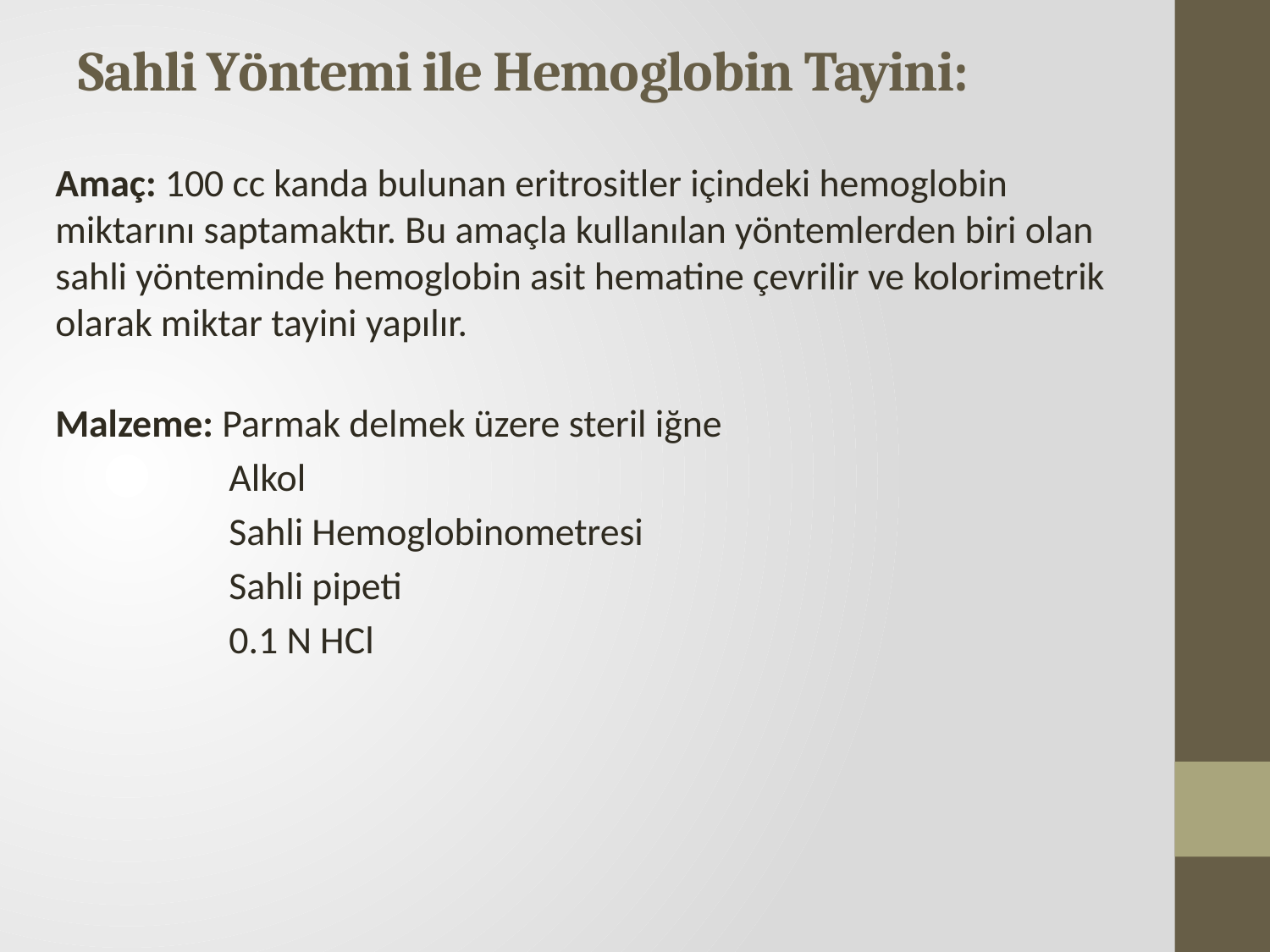

# Sahli Yöntemi ile Hemoglobin Tayini:
Amaç: 100 cc kanda bulunan eritrositler içindeki hemoglobin miktarını saptamaktır. Bu amaçla kullanılan yöntemlerden biri olan sahli yönteminde hemoglobin asit hematine çevrilir ve kolorimetrik olarak miktar tayini yapılır.
Malzeme: Parmak delmek üzere steril iğne
                    Alkol
                    Sahli Hemoglobinometresi
                    Sahli pipeti
                    0.1 N HCl